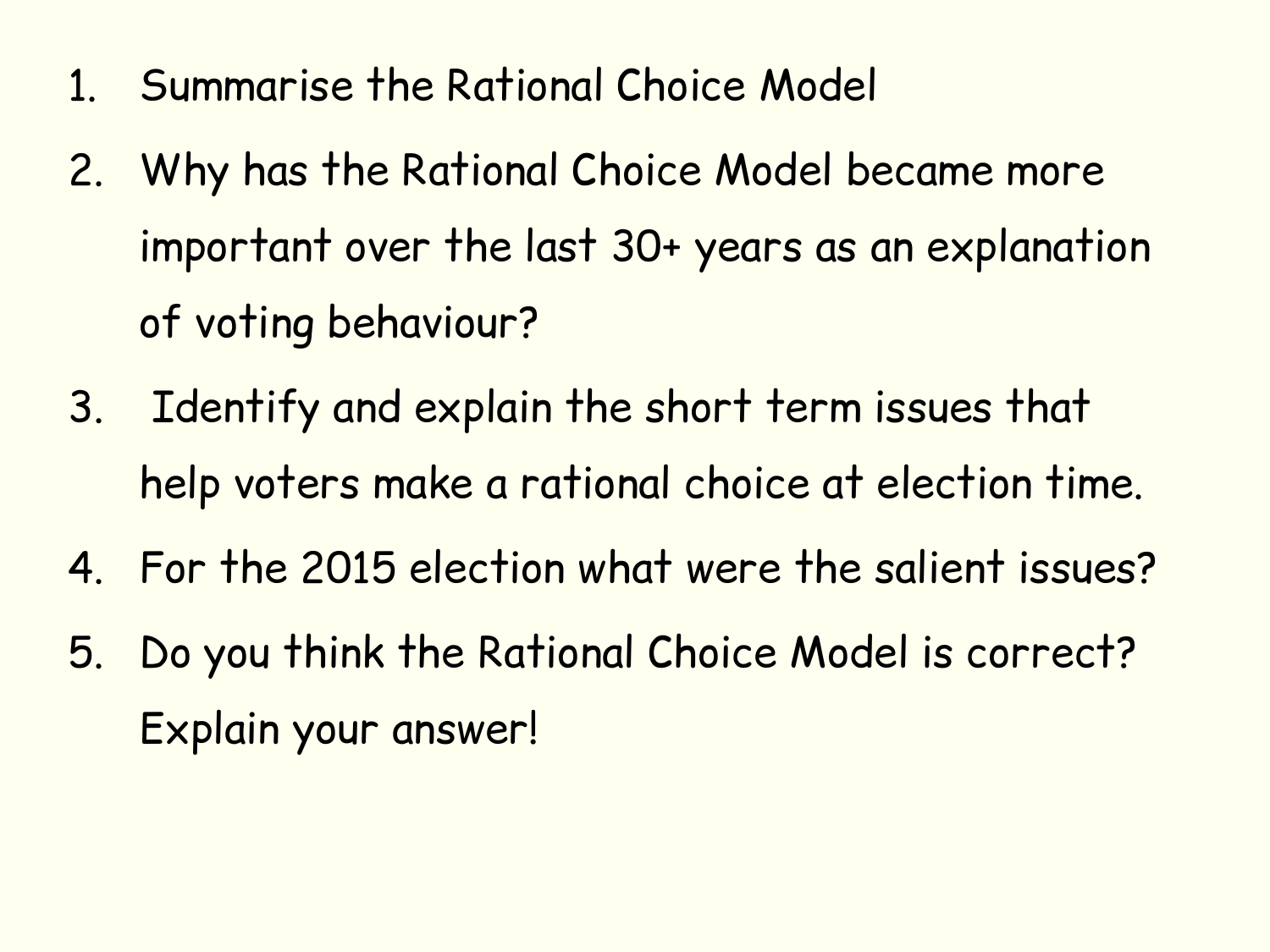

Summarise the Rational Choice Model
Why has the Rational Choice Model became more important over the last 30+ years as an explanation of voting behaviour?
 Identify and explain the short term issues that help voters make a rational choice at election time.
For the 2015 election what were the salient issues?
Do you think the Rational Choice Model is correct? Explain your answer!